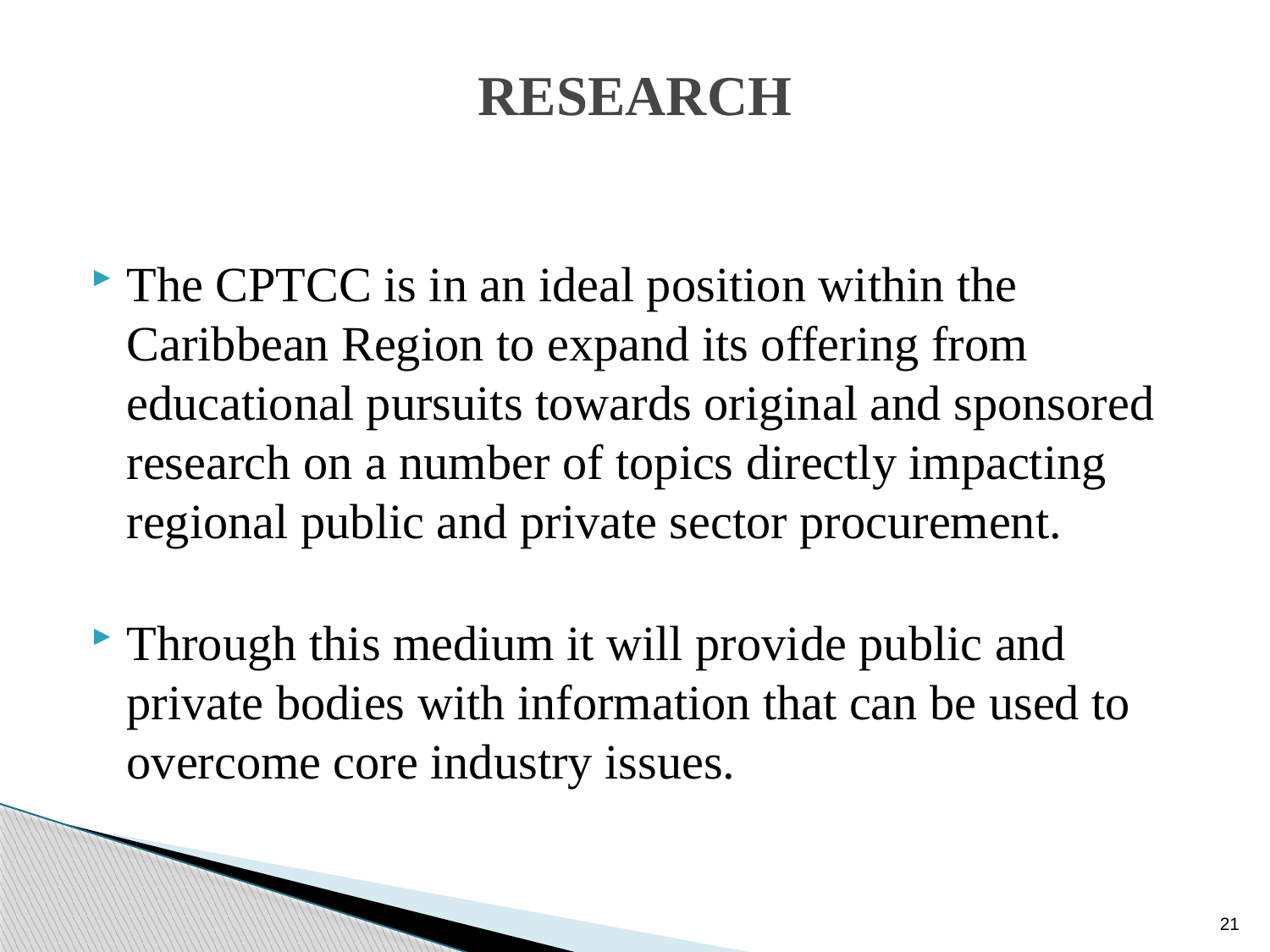

# Research

The CPTCC is in an ideal position within the Caribbean Region to expand its offering from educational pursuits towards original and sponsored research on a number of topics directly impacting regional public and private sector procurement.

Through this medium it will provide public and private bodies with information that can be used to overcome core industry issues.

21